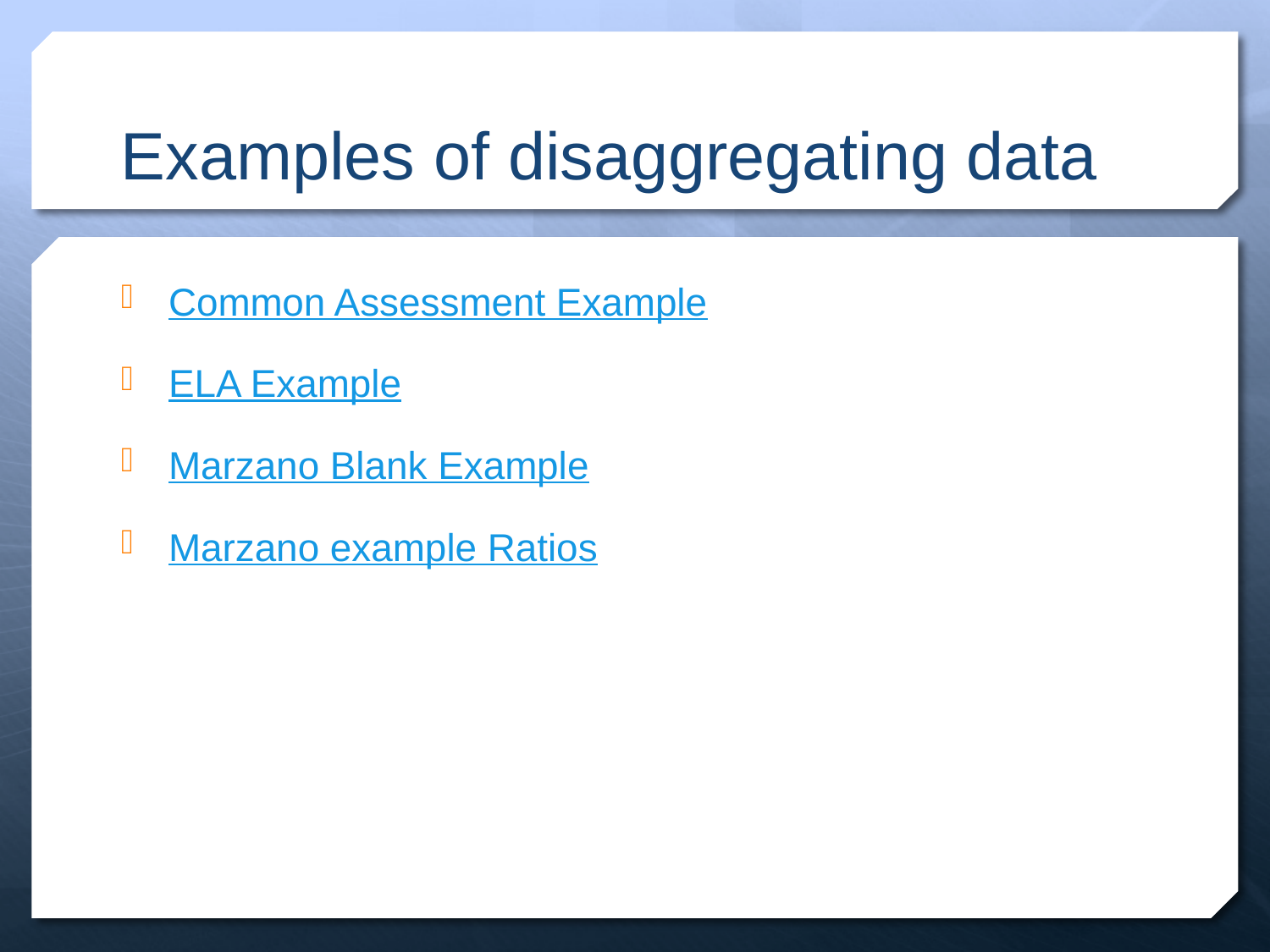

# Examples of disaggregating data
Common Assessment Example
ELA Example
Marzano Blank Example
Marzano example Ratios